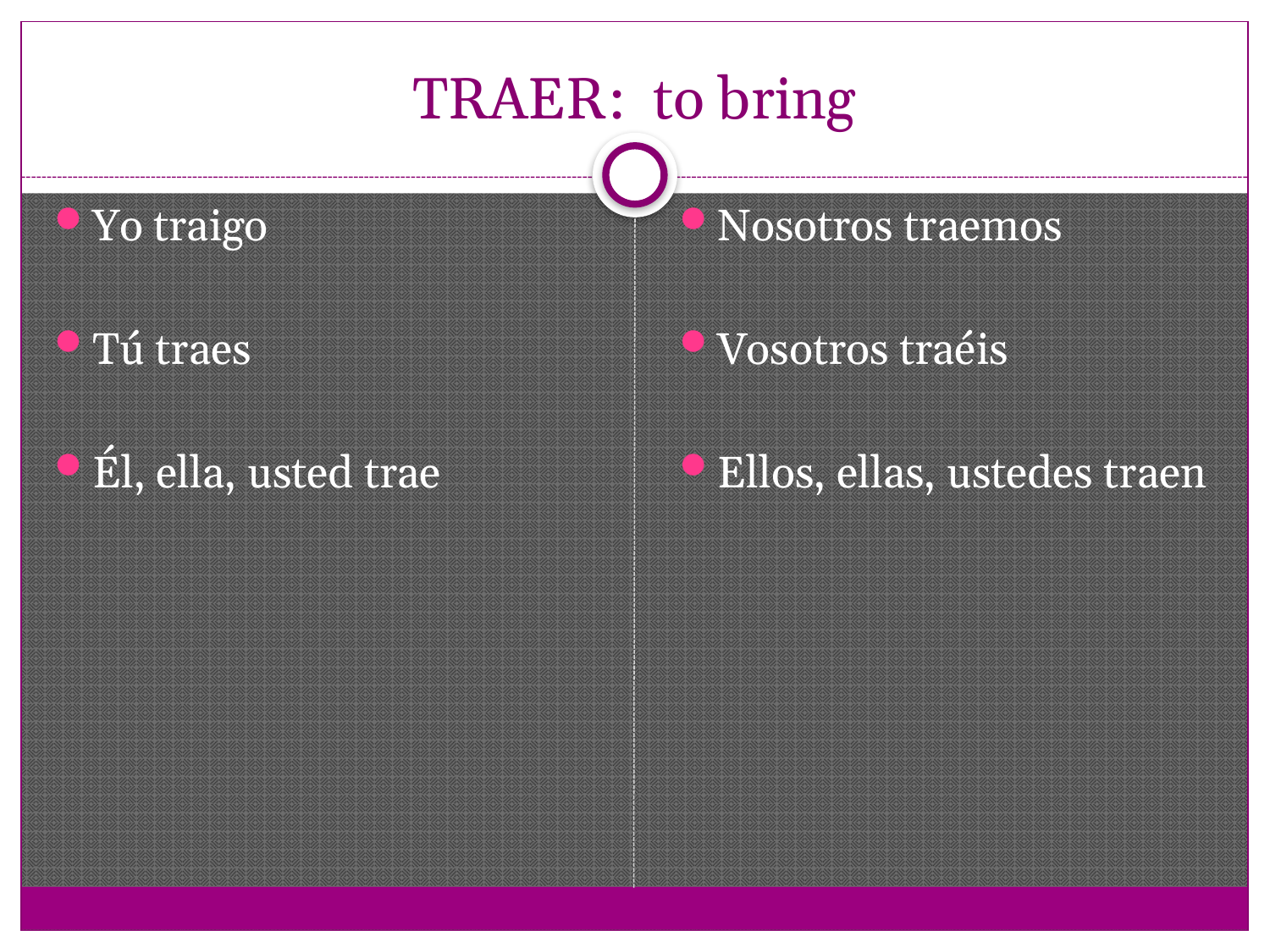

# TRAER:  to bring
Yo traigo

Tú traes

Él, ella, usted trae
Nosotros traemos

Vosotros traéis

Ellos, ellas, ustedes traen